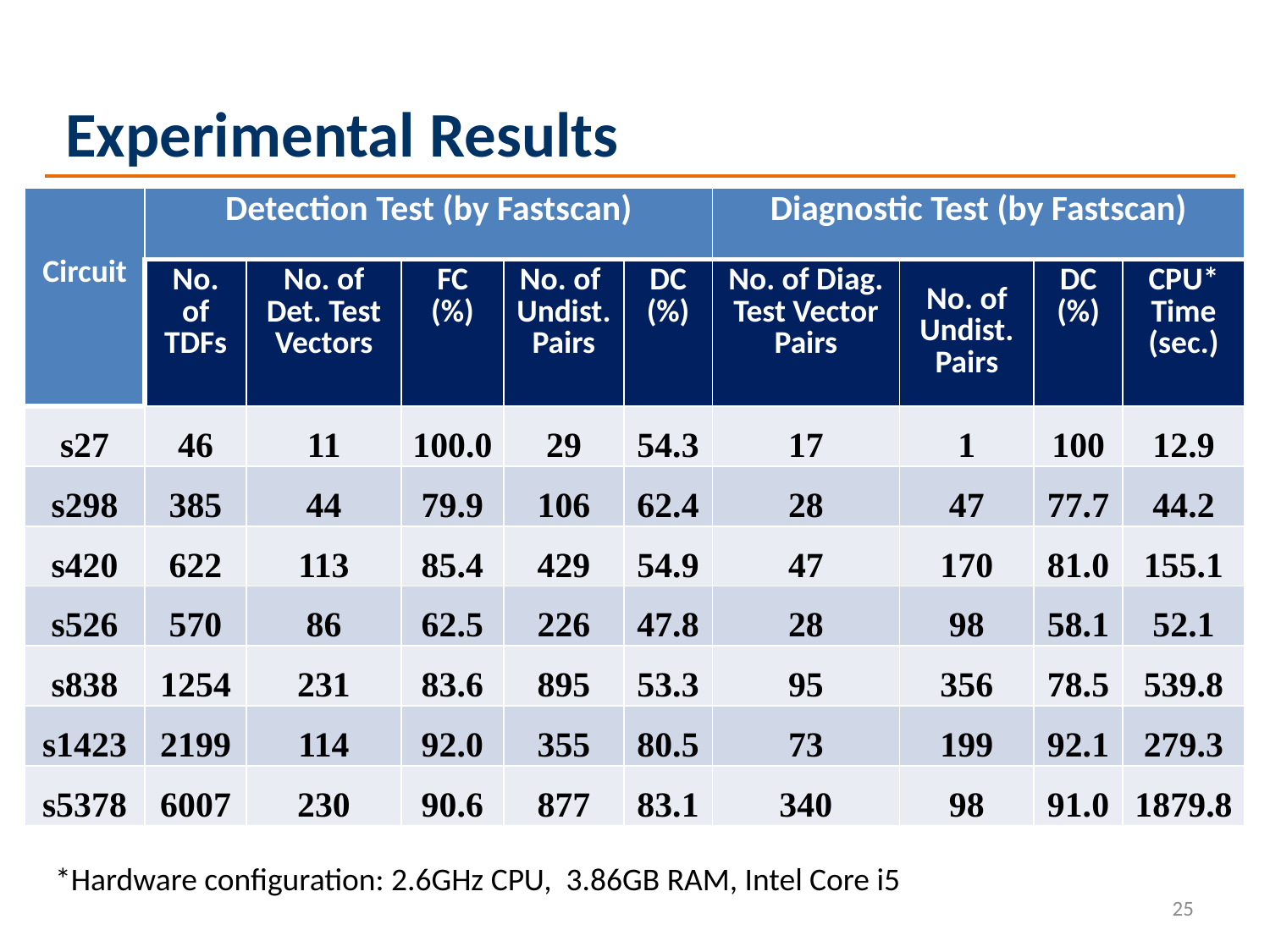

Experimental Results
| Circuit | Detection Test (by Fastscan) |  |  |  |  | Diagnostic Test (by Fastscan) |  |  |  |
| --- | --- | --- | --- | --- | --- | --- | --- | --- | --- |
|  | No. of TDFs | No. of Det. Test Vectors | FC (%) | No. of Undist. Pairs | DC (%) | No. of Diag. Test Vector Pairs | No. of Undist. Pairs | DC (%) | CPU\* Time (sec.) |
| s27 | 46 | 11 | 100.0 | 29 | 54.3 | 17 | 1 | 100 | 12.9 |
| s298 | 385 | 44 | 79.9 | 106 | 62.4 | 28 | 47 | 77.7 | 44.2 |
| s420 | 622 | 113 | 85.4 | 429 | 54.9 | 47 | 170 | 81.0 | 155.1 |
| s526 | 570 | 86 | 62.5 | 226 | 47.8 | 28 | 98 | 58.1 | 52.1 |
| s838 | 1254 | 231 | 83.6 | 895 | 53.3 | 95 | 356 | 78.5 | 539.8 |
| s1423 | 2199 | 114 | 92.0 | 355 | 80.5 | 73 | 199 | 92.1 | 279.3 |
| s5378 | 6007 | 230 | 90.6 | 877 | 83.1 | 340 | 98 | 91.0 | 1879.8 |
*Hardware configuration: 2.6GHz CPU,  3.86GB RAM, Intel Core i5
25